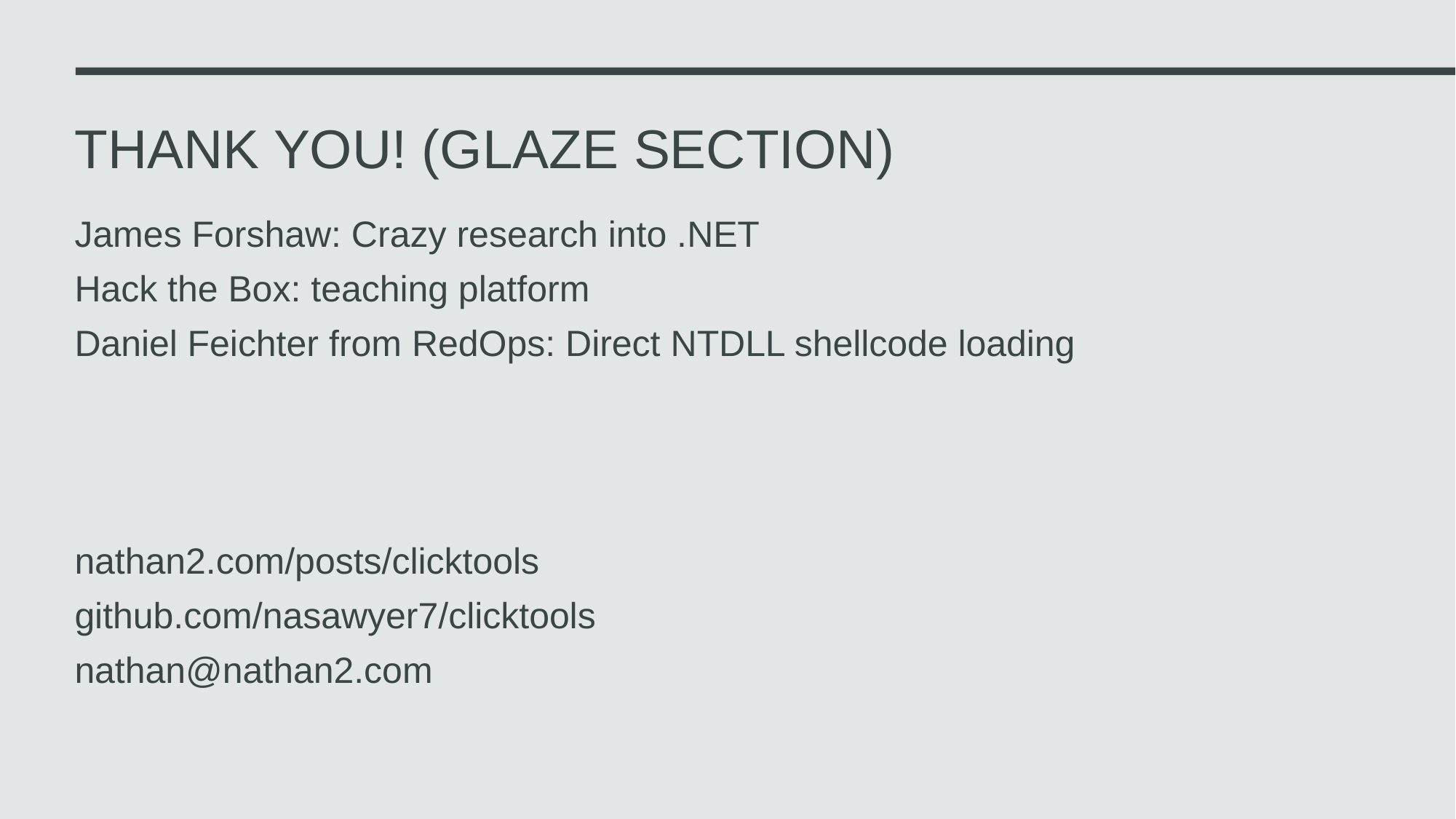

# Thank you! (glaze section)
James Forshaw: Crazy research into .NET
Hack the Box: teaching platform
Daniel Feichter from RedOps: Direct NTDLL shellcode loading

nathan2.com/posts/clicktools
github.com/nasawyer7/clicktools
nathan@nathan2.com